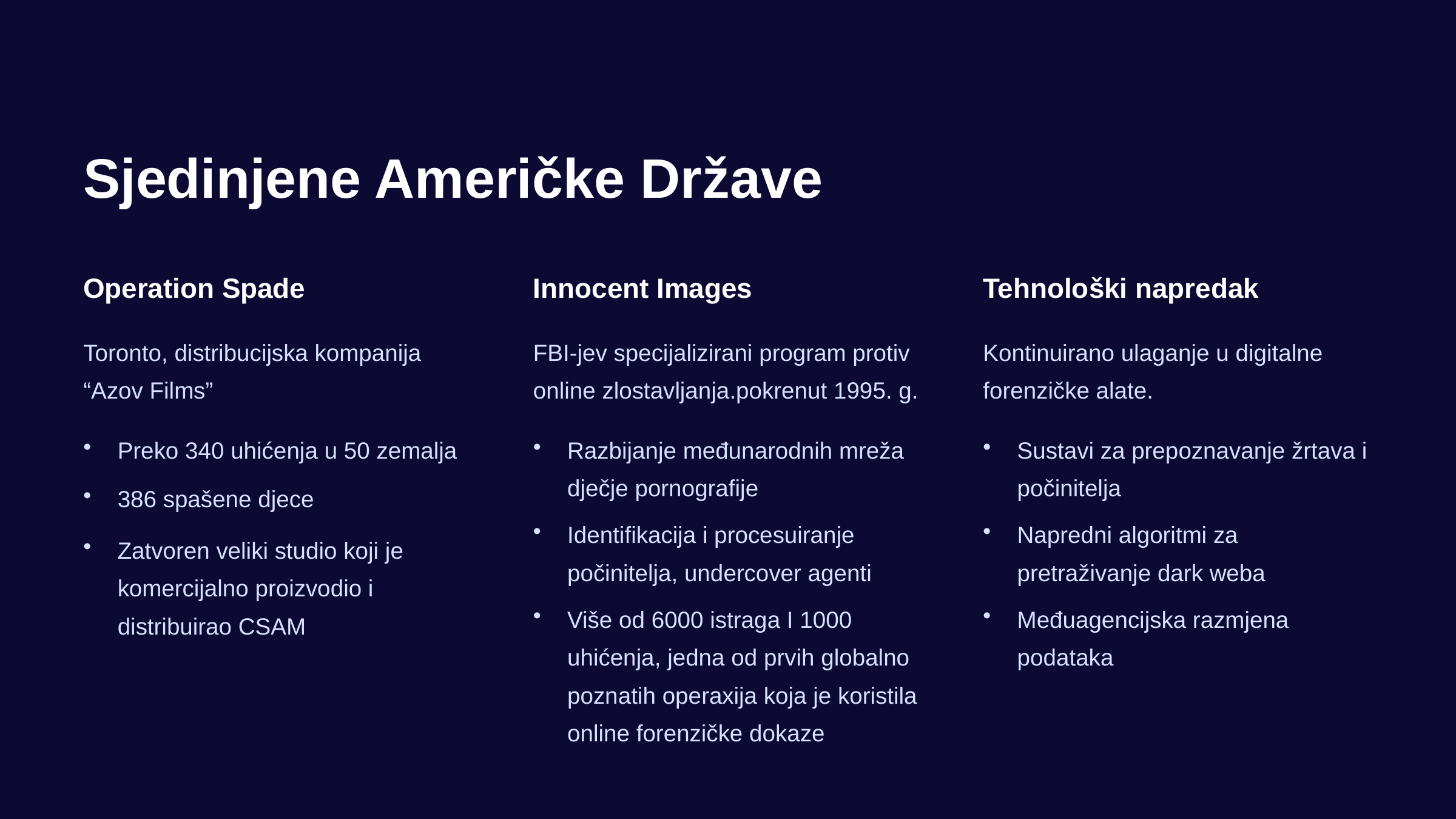

Sjedinjene Američke Države
Operation Spade
Innocent Images
Tehnološki napredak
Toronto, distribucijska kompanija “Azov Films”
FBI-jev specijalizirani program protiv online zlostavljanja.pokrenut 1995. g.
Kontinuirano ulaganje u digitalne forenzičke alate.
Preko 340 uhićenja u 50 zemalja
Razbijanje međunarodnih mreža dječje pornografije
Sustavi za prepoznavanje žrtava i počinitelja
386 spašene djece
Identifikacija i procesuiranje počinitelja, undercover agenti
Napredni algoritmi za pretraživanje dark weba
Zatvoren veliki studio koji je komercijalno proizvodio i distribuirao CSAM
Više od 6000 istraga I 1000 uhićenja, jedna od prvih globalno poznatih operaxija koja je koristila online forenzičke dokaze
Međuagencijska razmjena podataka